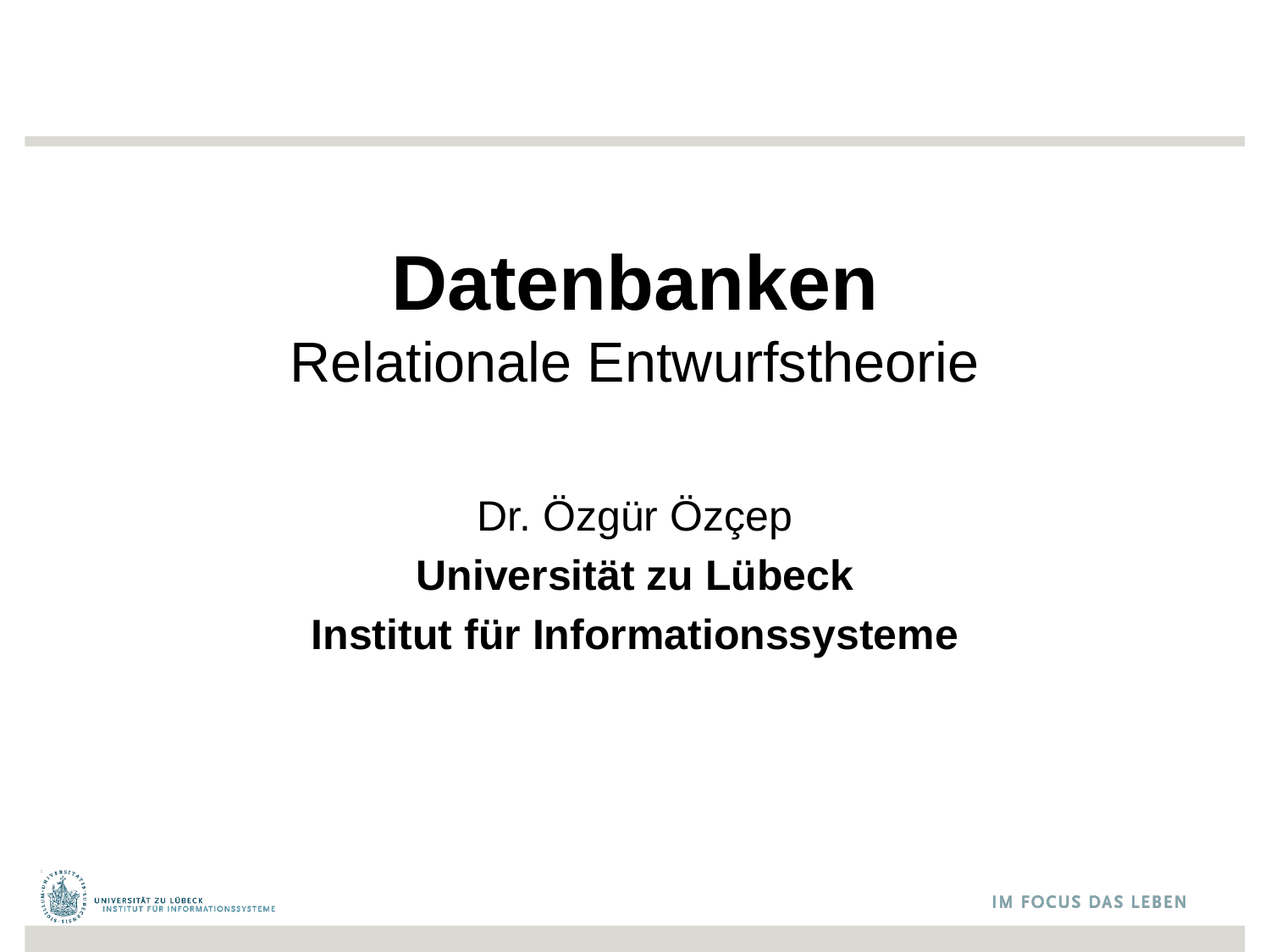

# Datenbanken Relationale Entwurfstheorie
Dr. Özgür Özçep
Universität zu Lübeck
Institut für Informationssysteme